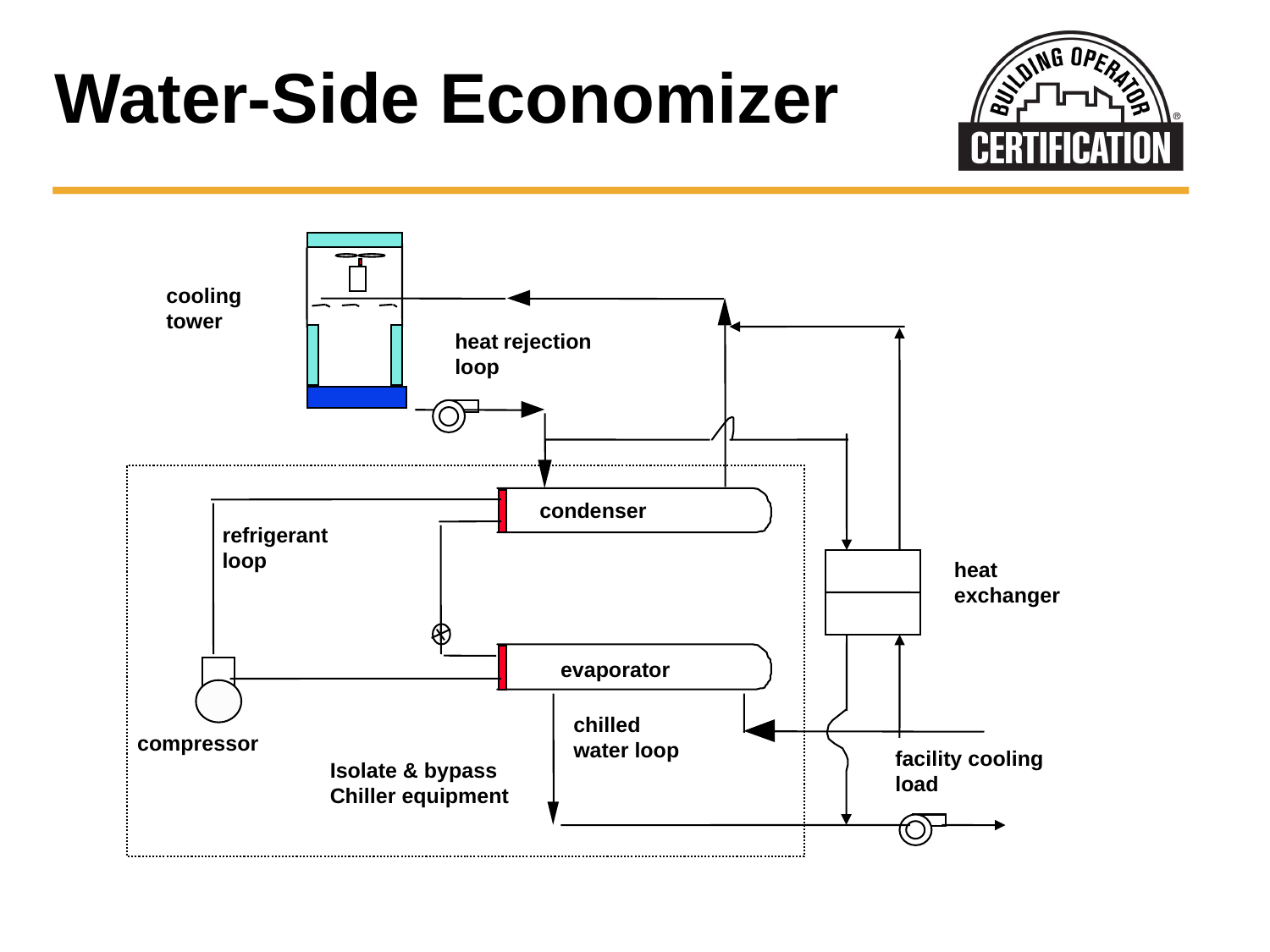

# Water-Side Economizer

cooling
tower

heat rejection
loop

condenser

refrigerant
loop

heat
exchanger

evaporator

chilled
water loop

compressor
facility cooling
load
Isolate & bypass
Chiller equipment